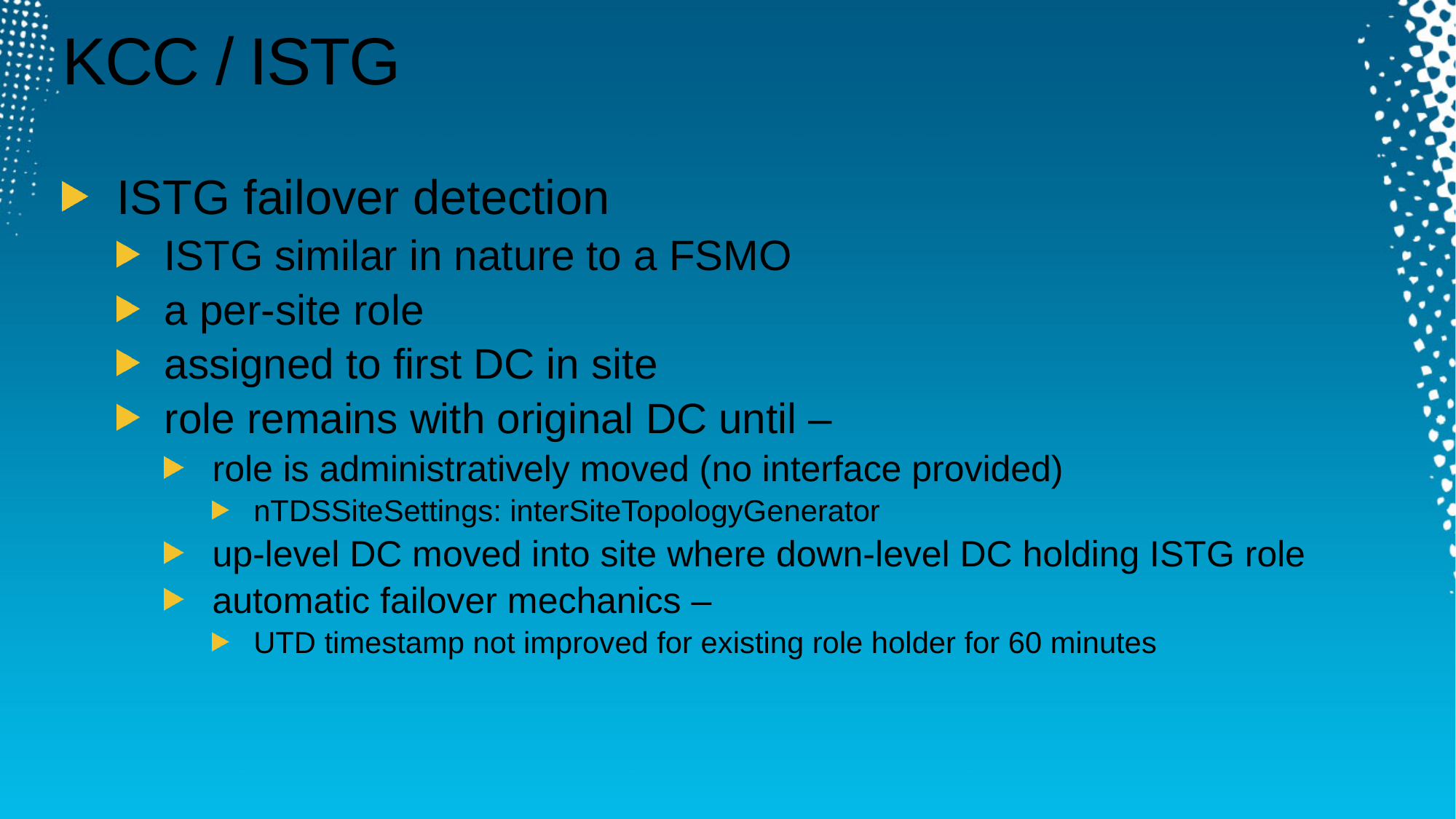

# KCC / ISTG
ISTG failover detection
ISTG similar in nature to a FSMO
a per-site role
assigned to first DC in site
role remains with original DC until –
role is administratively moved (no interface provided)
nTDSSiteSettings: interSiteTopologyGenerator
up-level DC moved into site where down-level DC holding ISTG role
automatic failover mechanics –
UTD timestamp not improved for existing role holder for 60 minutes